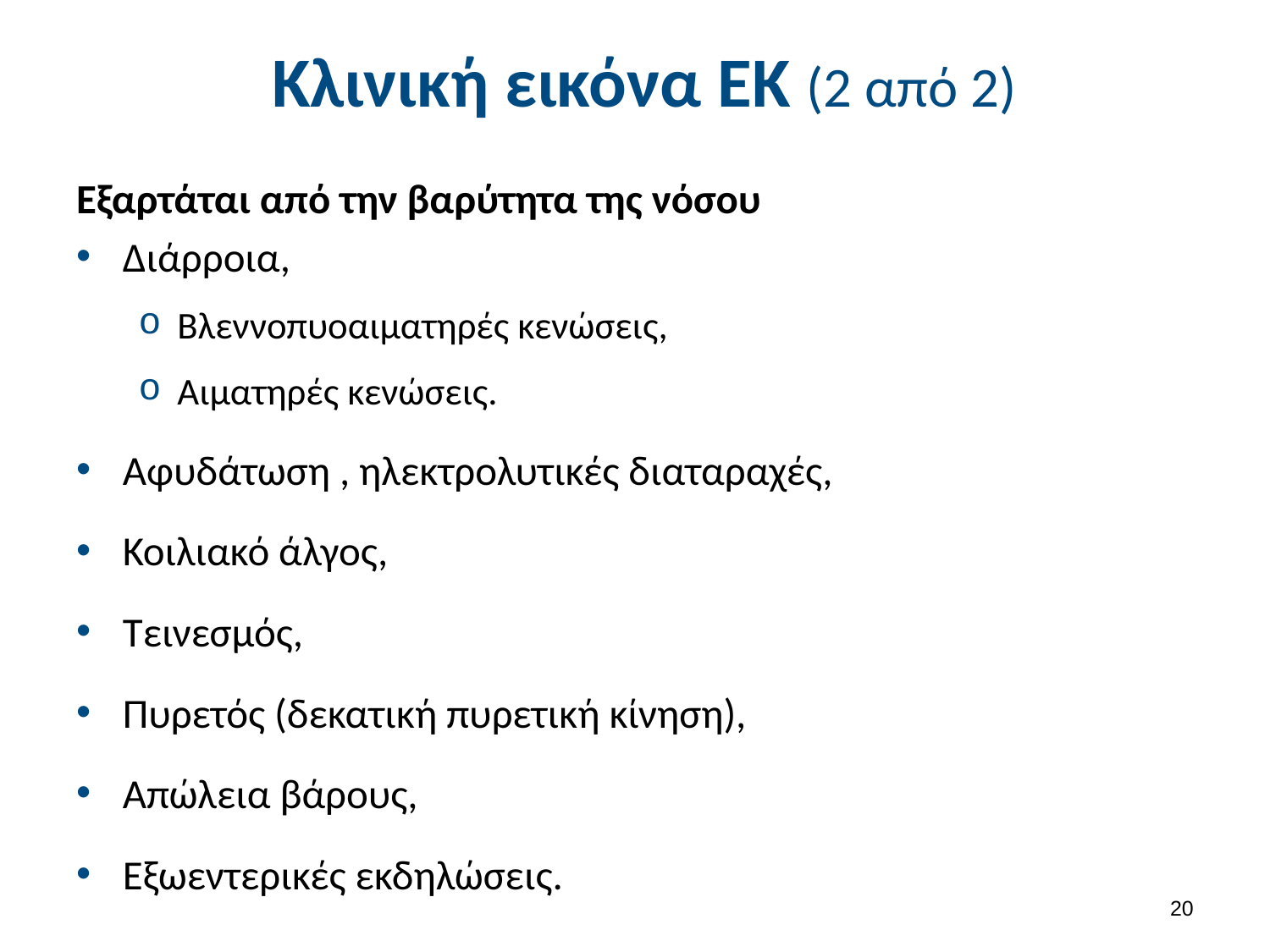

# Κλινική εικόνα ΕΚ (2 από 2)
Εξαρτάται από την βαρύτητα της νόσου
Διάρροια,
Βλεννοπυοαιματηρές κενώσεις,
Αιματηρές κενώσεις.
Αφυδάτωση , ηλεκτρολυτικές διαταραχές,
Κοιλιακό άλγος,
Τεινεσμός,
Πυρετός (δεκατική πυρετική κίνηση),
Απώλεια βάρους,
Εξωεντερικές εκδηλώσεις.

20